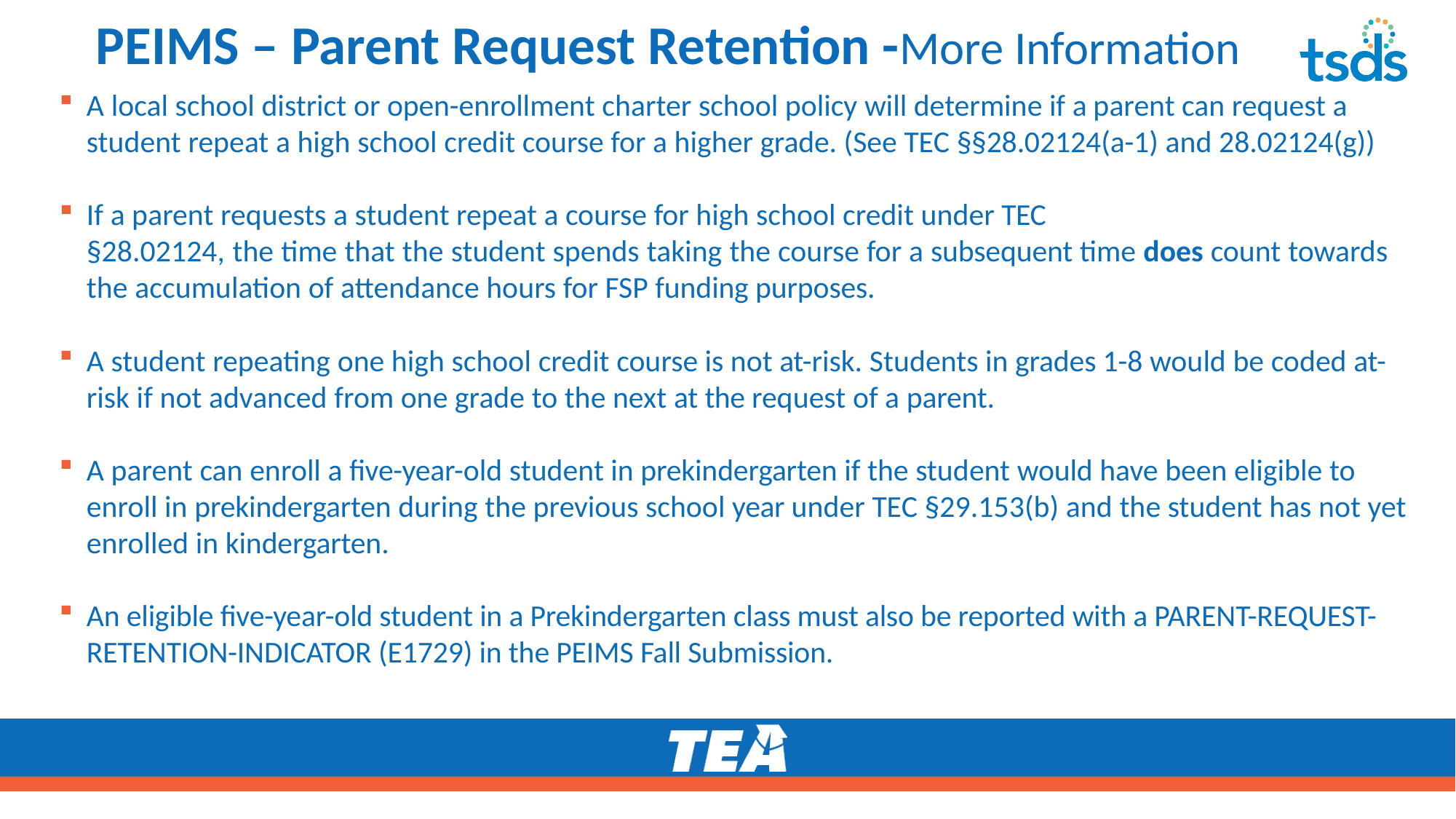

# PEIMS – Parent Request Retention -More Information
A local school district or open-enrollment charter school policy will determine if a parent can request a student repeat a high school credit course for a higher grade. (See TEC §§28.02124(a-1) and 28.02124(g))

If a parent requests a student repeat a course for high school credit under TEC
§28.02124, the time that the student spends taking the course for a subsequent time does count towards the accumulation of attendance hours for FSP funding purposes.

A student repeating one high school credit course is not at-risk. Students in grades 1-8 would be coded at-risk if not advanced from one grade to the next at the request of a parent.

A parent can enroll a five-year-old student in prekindergarten if the student would have been eligible to enroll in prekindergarten during the previous school year under TEC §29.153(b) and the student has not yet enrolled in kindergarten.

An eligible five-year-old student in a Prekindergarten class must also be reported with a PARENT-REQUEST-RETENTION-INDICATOR (E1729) in the PEIMS Fall Submission.